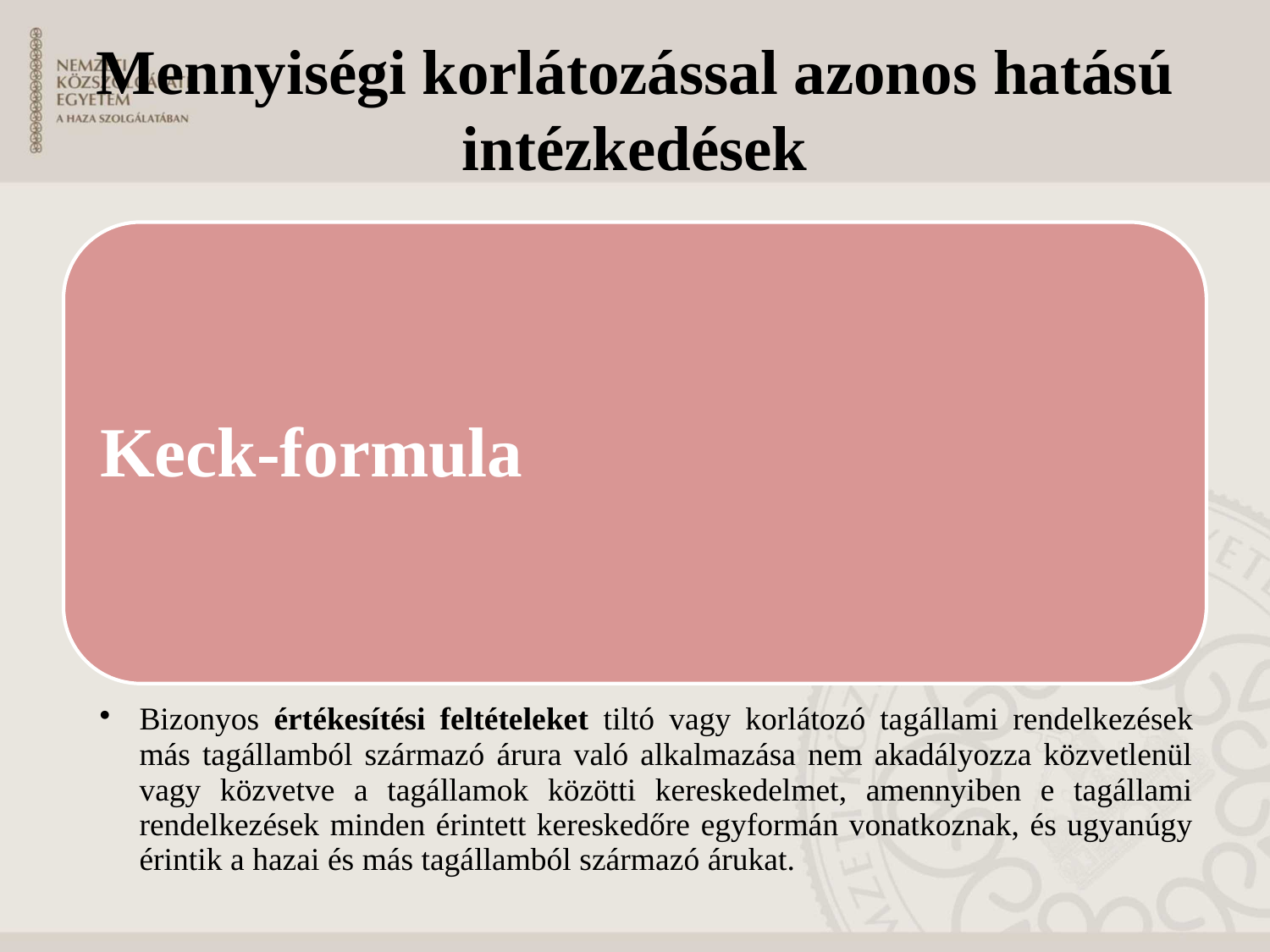

# Mennyiségi korlátozással azonos hatású intézkedések
Keck-formula
Bizonyos értékesítési feltételeket tiltó vagy korlátozó tagállami rendelkezések más tagállamból származó árura való alkalmazása nem akadályozza közvetlenül vagy közvetve a tagállamok közötti kereskedelmet, amennyiben e tagállami rendelkezések minden érintett kereskedőre egyformán vonatkoznak, és ugyanúgy érintik a hazai és más tagállamból származó árukat.